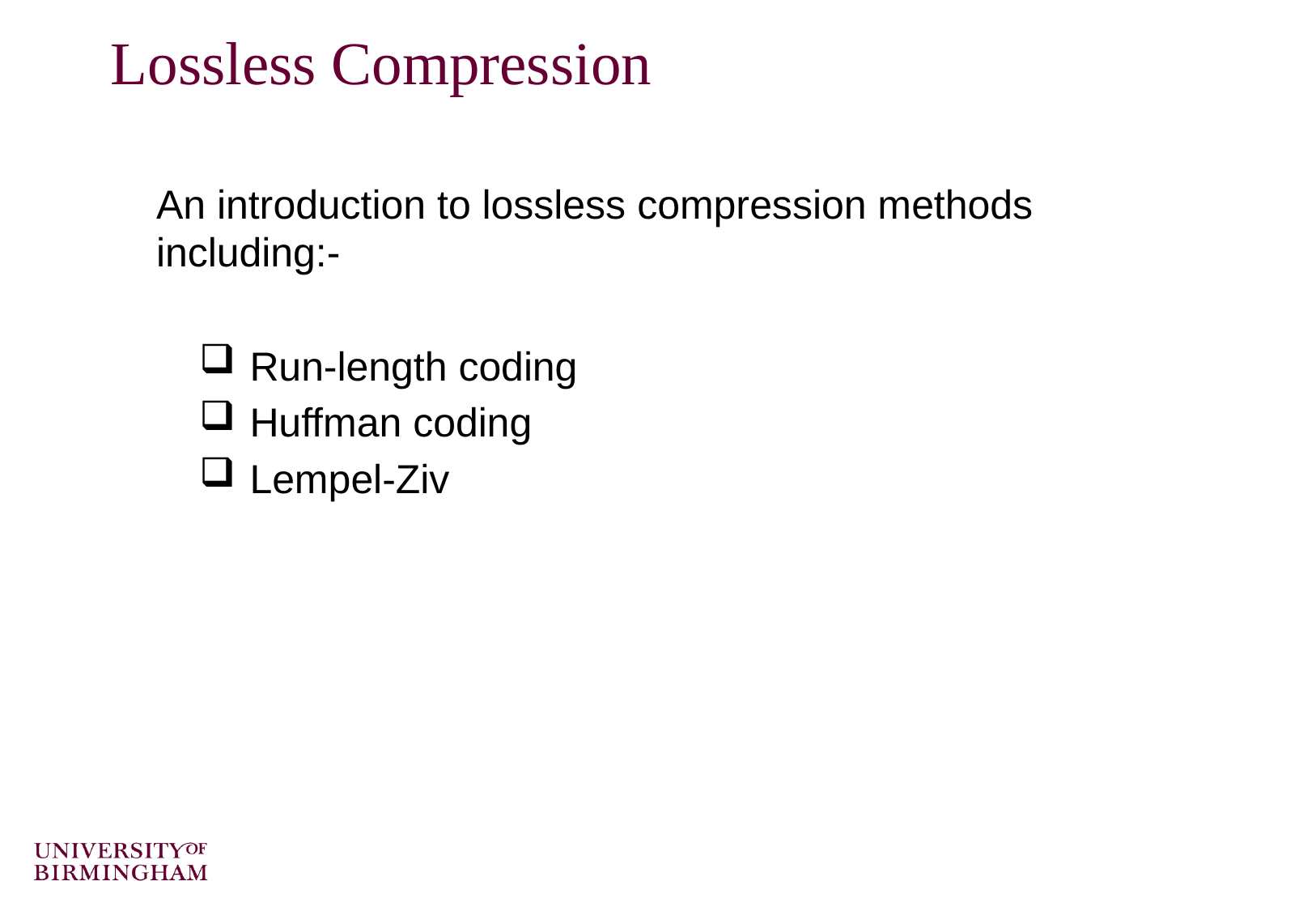

# Lossless Compression
	An introduction to lossless compression methods including:-

Run-length coding
Huffman coding
Lempel-Ziv